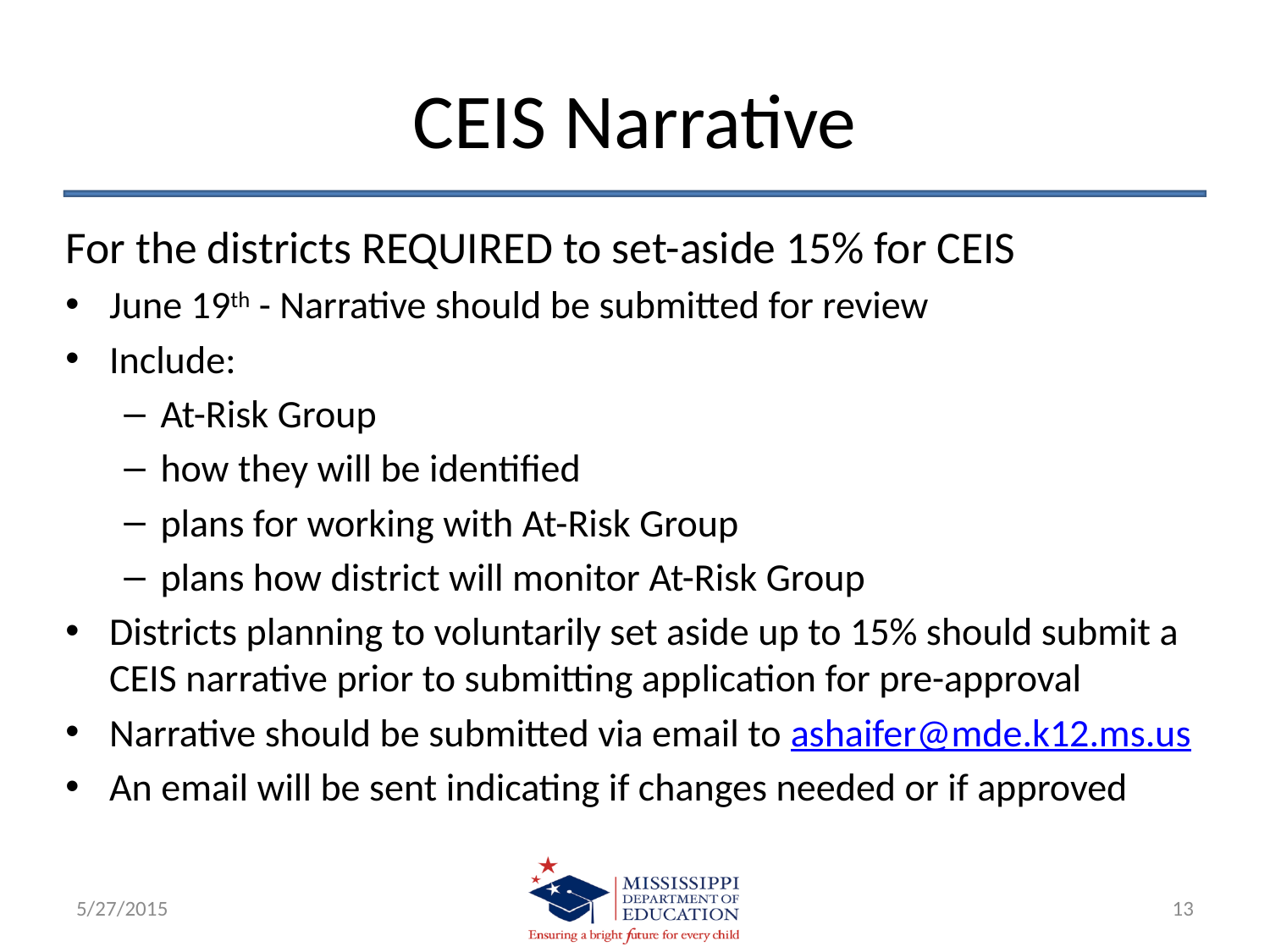

# CEIS Narrative
For the districts REQUIRED to set-aside 15% for CEIS
June 19th - Narrative should be submitted for review
Include:
At-Risk Group
how they will be identified
plans for working with At-Risk Group
plans how district will monitor At-Risk Group
Districts planning to voluntarily set aside up to 15% should submit a CEIS narrative prior to submitting application for pre-approval
Narrative should be submitted via email to ashaifer@mde.k12.ms.us
An email will be sent indicating if changes needed or if approved

5/27/2015
13